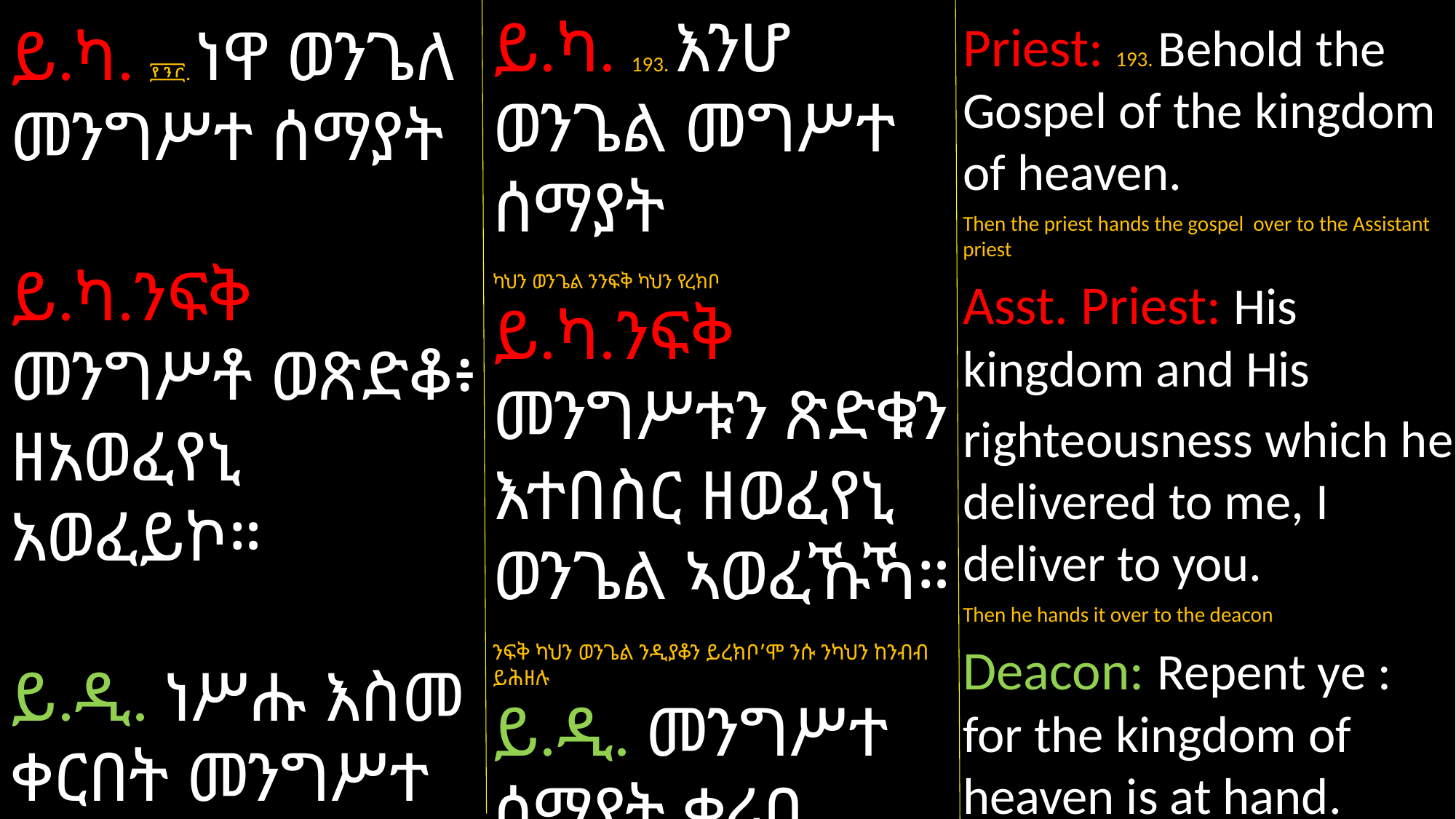

ይ.ካ. 193. እንሆ ወንጌል መግሥተ ሰማያት

ካህን ወንጌል ንንፍቅ ካህን የረክቦ
ይ.ካ.ንፍቅ መንግሥቱን ጽድቁን እተበስር ዘወፈየኒ ወንጌል ኣወፈኹኻ።

ንፍቅ ካህን ወንጌል ንዲያቆን ይረክቦ’ሞ ንሱ ንካህን ከንብብ ይሕዘሉ
ይ.ዲ. መንግሥተ ሰማያት ቀሪባ ኣላ’ሞ ተነስሑ።
Priest: 193. Behold the Gospel of the kingdom of heaven.
Then the priest hands the gospel  over to the Assistant priest
Asst. Priest: His kingdom and His
righteousness which he delivered to me, I deliver to you.
Then he hands it over to the deacon
Deacon: Repent ye : for the kingdom of heaven is at hand.
ይ.ካ. ፻፺፫. ነዋ ወንጌለ መንግሥተ ሰማያት

ይ.ካ.ንፍቅ መንግሥቶ ወጽድቆ፥ ዘአወፈየኒ አወፈይኮ።

ይ.ዲ. ነሥሑ እስመ ቀርበት መንግሥተ ሰማያት።